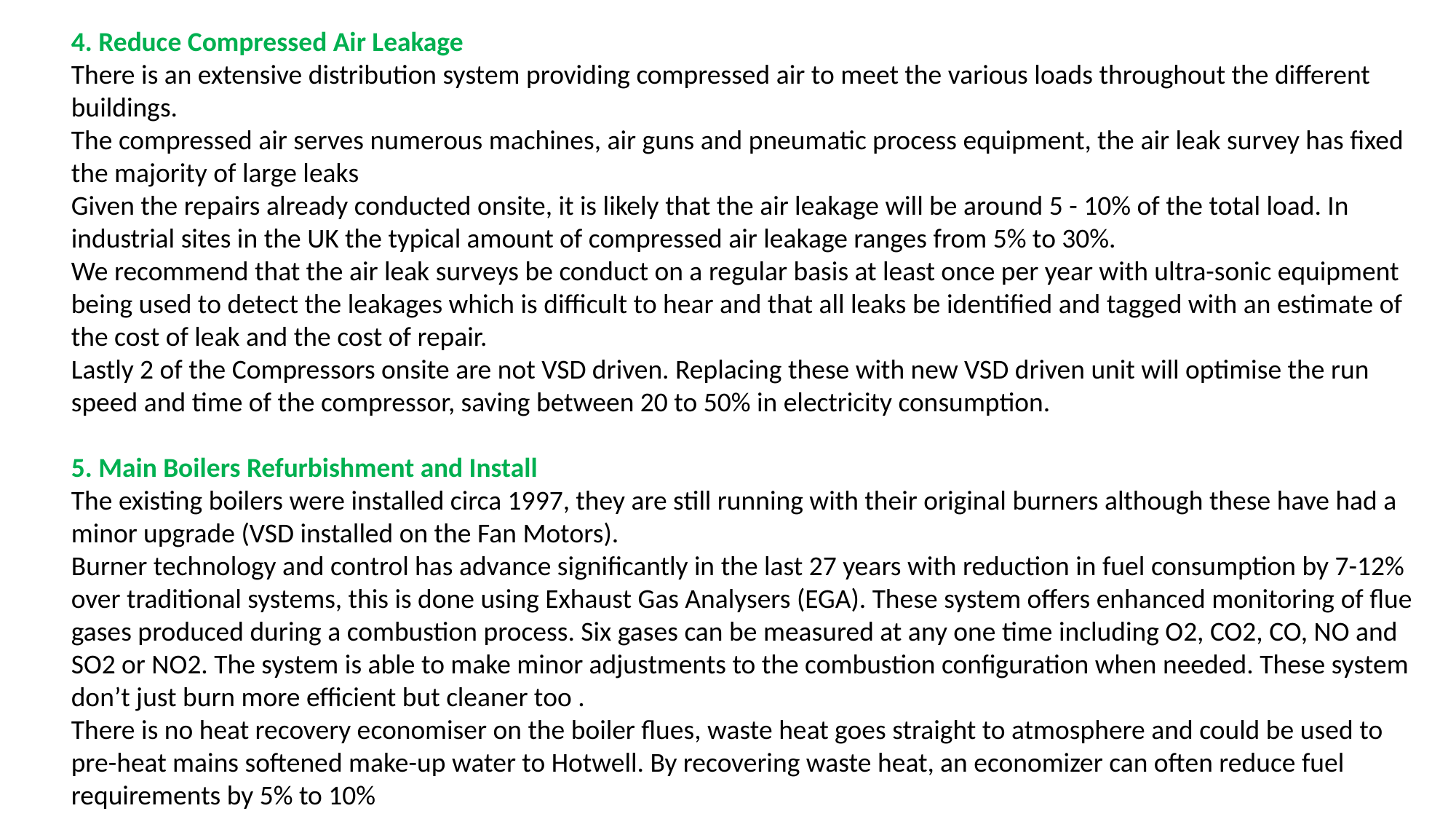

4. Reduce Compressed Air Leakage
There is an extensive distribution system providing compressed air to meet the various loads throughout the different buildings.
The compressed air serves numerous machines, air guns and pneumatic process equipment, the air leak survey has fixed the majority of large leaks
Given the repairs already conducted onsite, it is likely that the air leakage will be around 5 - 10% of the total load. In industrial sites in the UK the typical amount of compressed air leakage ranges from 5% to 30%.
We recommend that the air leak surveys be conduct on a regular basis at least once per year with ultra-sonic equipment being used to detect the leakages which is difficult to hear and that all leaks be identified and tagged with an estimate of the cost of leak and the cost of repair.
Lastly 2 of the Compressors onsite are not VSD driven. Replacing these with new VSD driven unit will optimise the run speed and time of the compressor, saving between 20 to 50% in electricity consumption.

5. Main Boilers Refurbishment and Install
The existing boilers were installed circa 1997, they are still running with their original burners although these have had a minor upgrade (VSD installed on the Fan Motors).
Burner technology and control has advance significantly in the last 27 years with reduction in fuel consumption by 7-12% over traditional systems, this is done using Exhaust Gas Analysers (EGA). These system offers enhanced monitoring of flue gases produced during a combustion process. Six gases can be measured at any one time including O2, CO2, CO, NO and SO2 or NO2. The system is able to make minor adjustments to the combustion configuration when needed. These system don’t just burn more efficient but cleaner too .
There is no heat recovery economiser on the boiler flues, waste heat goes straight to atmosphere and could be used to pre-heat mains softened make-up water to Hotwell. By recovering waste heat, an economizer can often reduce fuel requirements by 5% to 10%